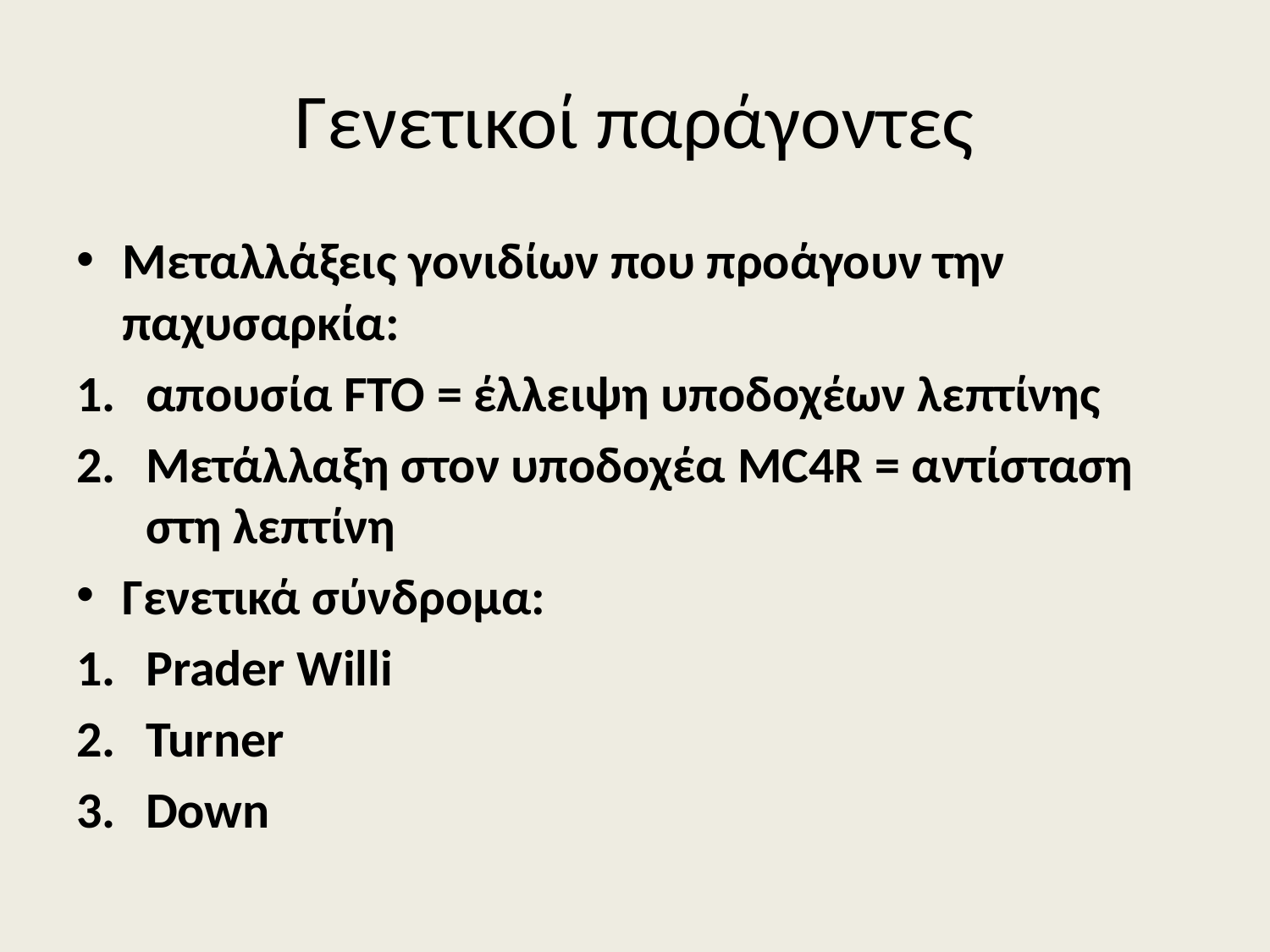

# Γενετικοί παράγοντες
Μεταλλάξεις γονιδίων που προάγουν την παχυσαρκία:
απουσία FTO = έλλειψη υποδοχέων λεπτίνης
Μετάλλαξη στον υποδοχέα MC4R = αντίσταση στη λεπτίνη
Γενετικά σύνδρομα:
Prader Willi
Turner
Down